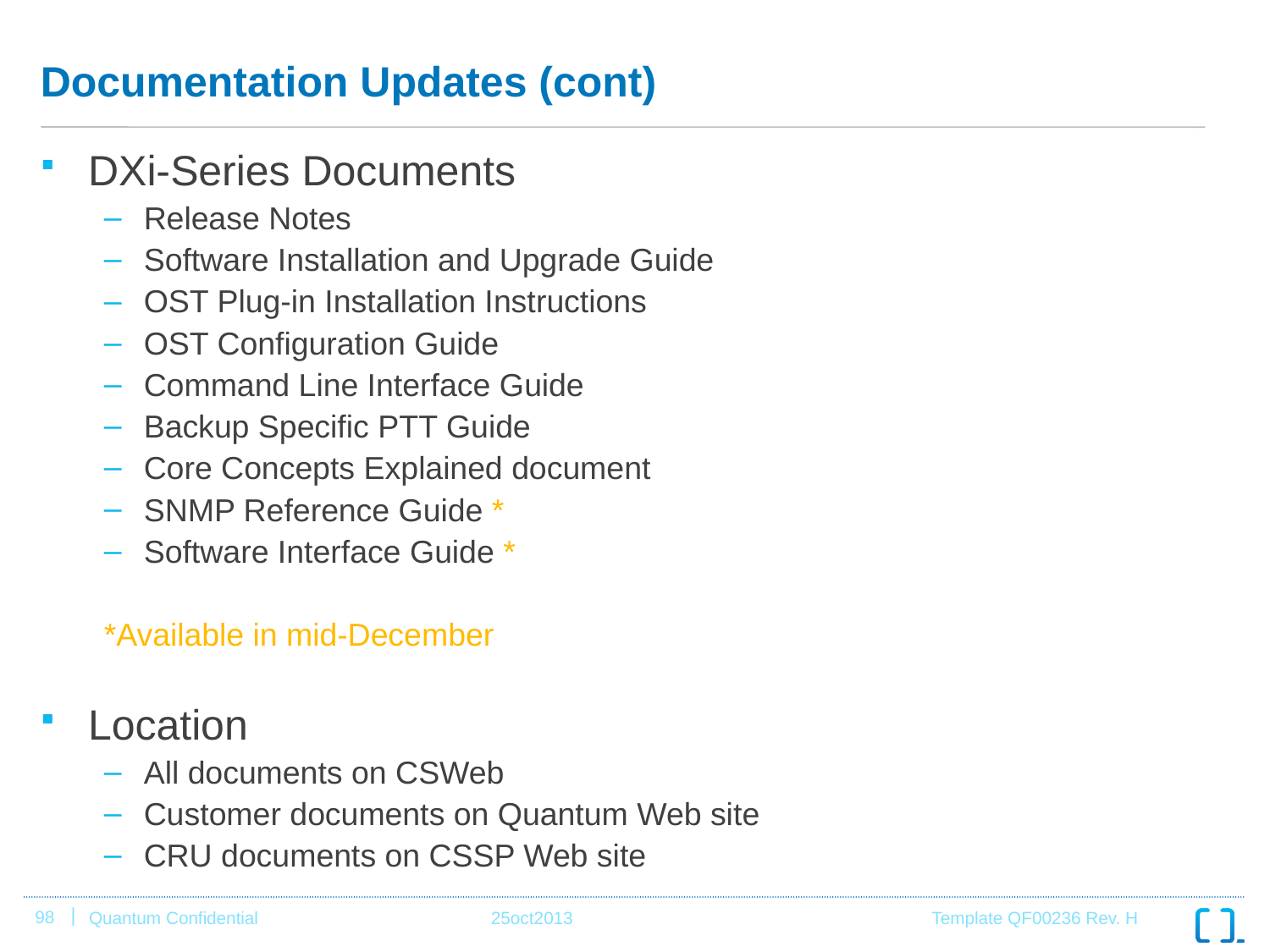

# Documentation Updates (cont)
DXi-Series Documents
Release Notes
Software Installation and Upgrade Guide
OST Plug-in Installation Instructions
OST Configuration Guide
Command Line Interface Guide
Backup Specific PTT Guide
Core Concepts Explained document
SNMP Reference Guide *
Software Interface Guide *

*Available in mid-December

Location
All documents on CSWeb
Customer documents on Quantum Web site
CRU documents on CSSP Web site